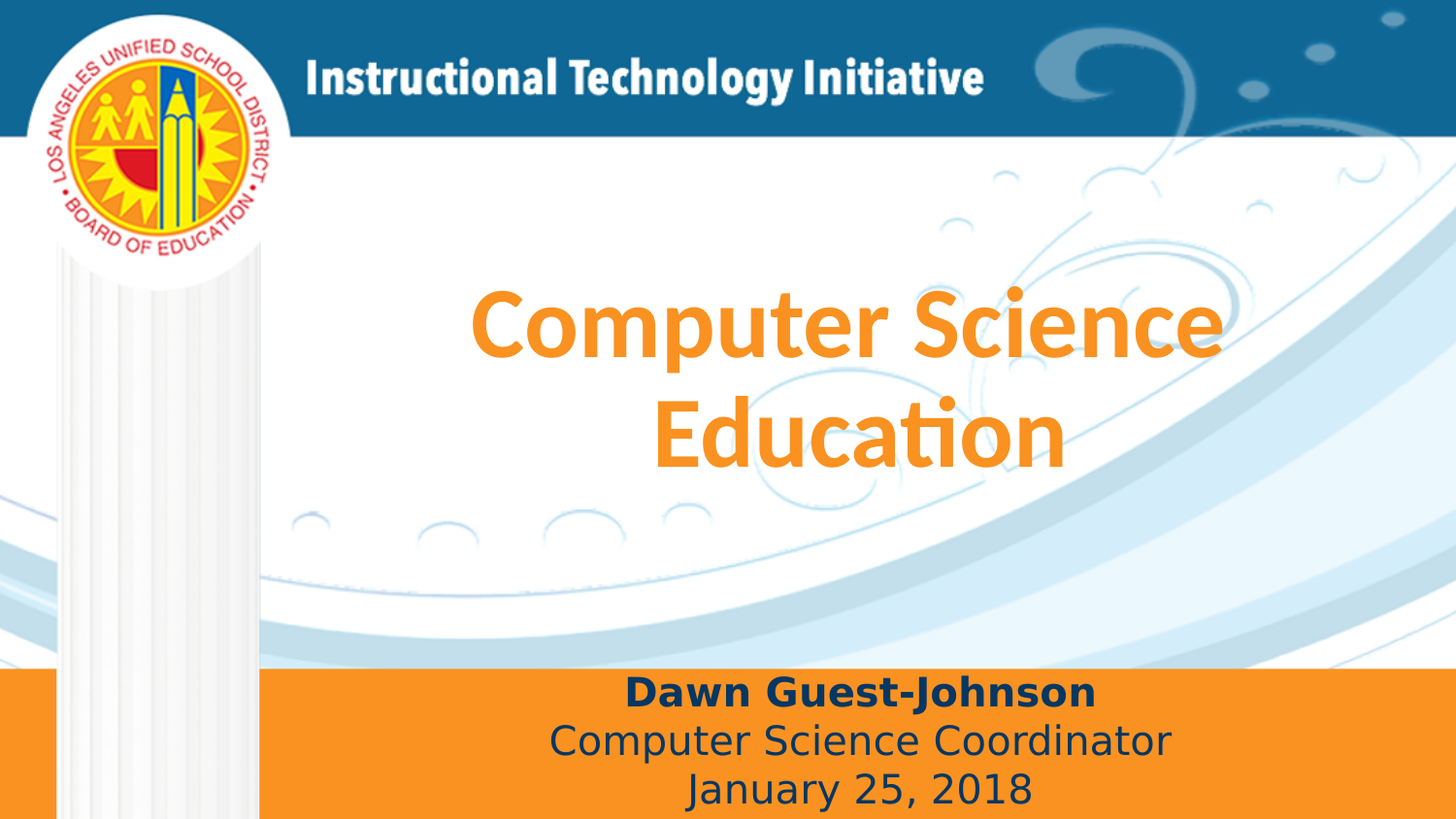

# Computer Science Education
Dawn Guest-Johnson
Computer Science Coordinator
January 25, 2018